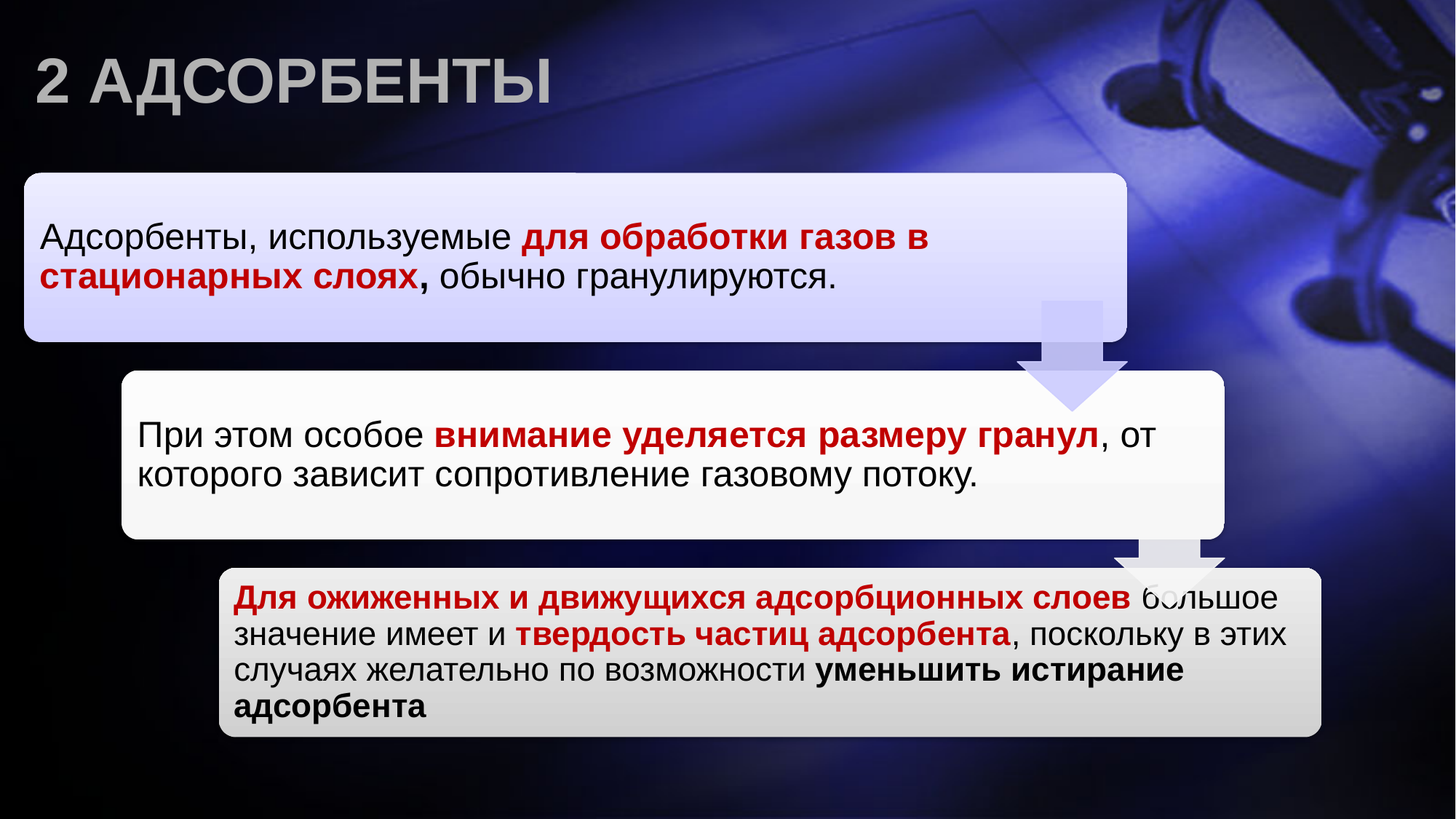

# 2 Адсорбенты
Адсорбенты, используемые для обработки газов в стационарных слоях, обычно гранулируются.
При этом особое внимание уделяется размеру гранул, от которого зависит сопротивление газовому потоку.
Для ожиженных и движущихся адсорбционных слоев большое значение имеет и твердость частиц адсорбента, поскольку в этих случаях желательно по возможности уменьшить истирание адсорбента